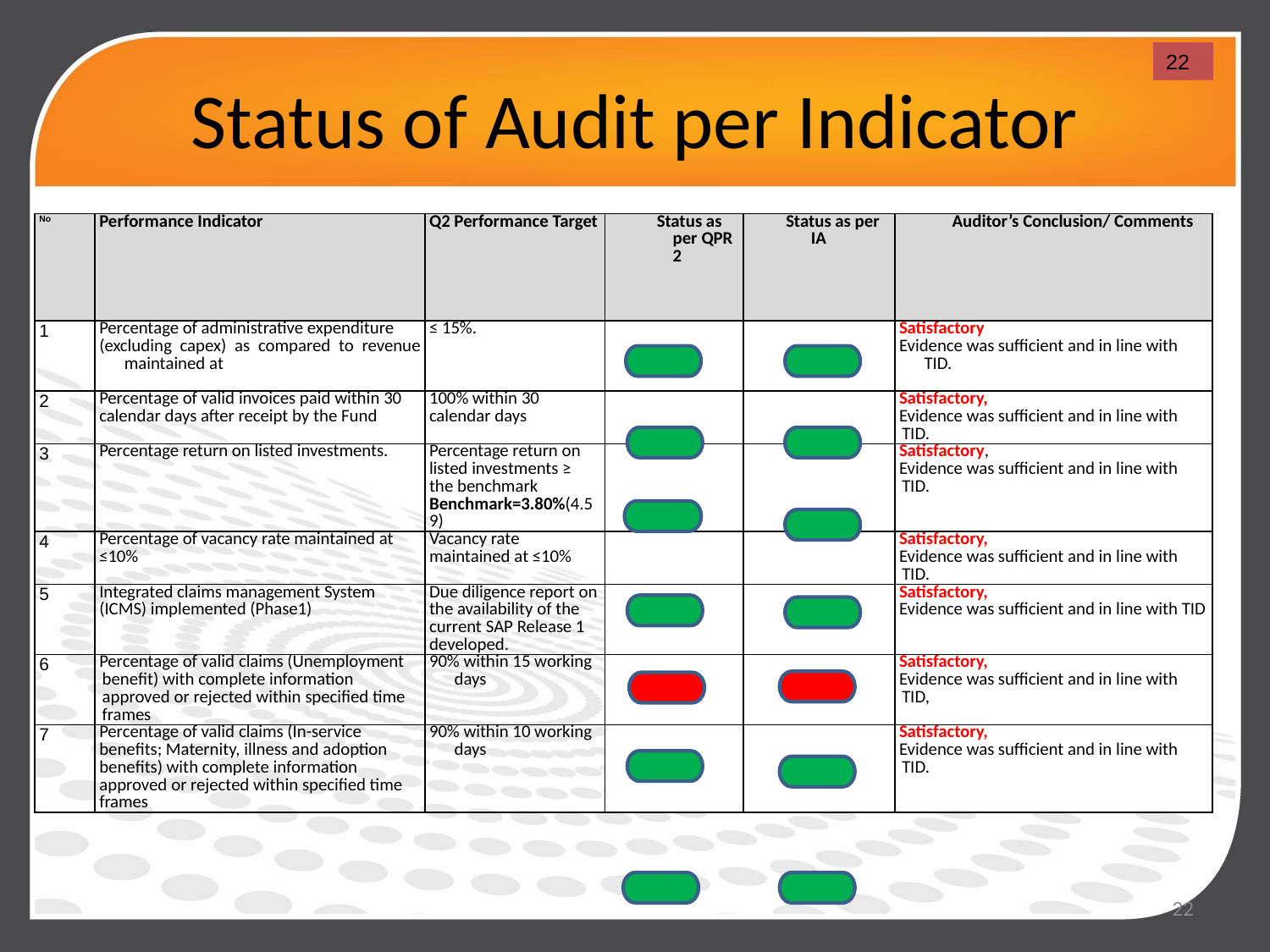

# Status of Audit per Indicator
22
| No | Performance Indicator | Q2 Performance Target | Status as per QPR 2 | Status as per IA | Auditor’s Conclusion/ Comments |
| --- | --- | --- | --- | --- | --- |
| 1 | Percentage of administrative expenditure (excluding capex) as compared to revenue maintained at | ≤ 15%. |  |  | Satisfactory Evidence was sufficient and in line with TID. |
| 2 | Percentage of valid invoices paid within 30 calendar days after receipt by the Fund | 100% within 30 calendar days |  |  | Satisfactory, Evidence was sufficient and in line with TID. |
| 3 | Percentage return on listed investments. | Percentage return on listed investments ≥ the benchmark Benchmark=3.80%(4.5 9) |  |  | Satisfactory, Evidence was sufficient and in line with TID. |
| 4 | Percentage of vacancy rate maintained at ≤10% | Vacancy rate maintained at ≤10% |  |  | Satisfactory, Evidence was sufficient and in line with TID. |
| 5 | Integrated claims management System (ICMS) implemented (Phase1) | Due diligence report on the availability of the current SAP Release 1 developed. |  |  | Satisfactory, Evidence was sufficient and in line with TID |
| 6 | Percentage of valid claims (Unemployment benefit) with complete information approved or rejected within specified time frames | 90% within 15 working days |  |  | Satisfactory, Evidence was sufficient and in line with TID, |
| 7 | Percentage of valid claims (In-service benefits; Maternity, illness and adoption benefits) with complete information approved or rejected within specified time frames | 90% within 10 working days |  |  | Satisfactory, Evidence was sufficient and in line with TID. |

22